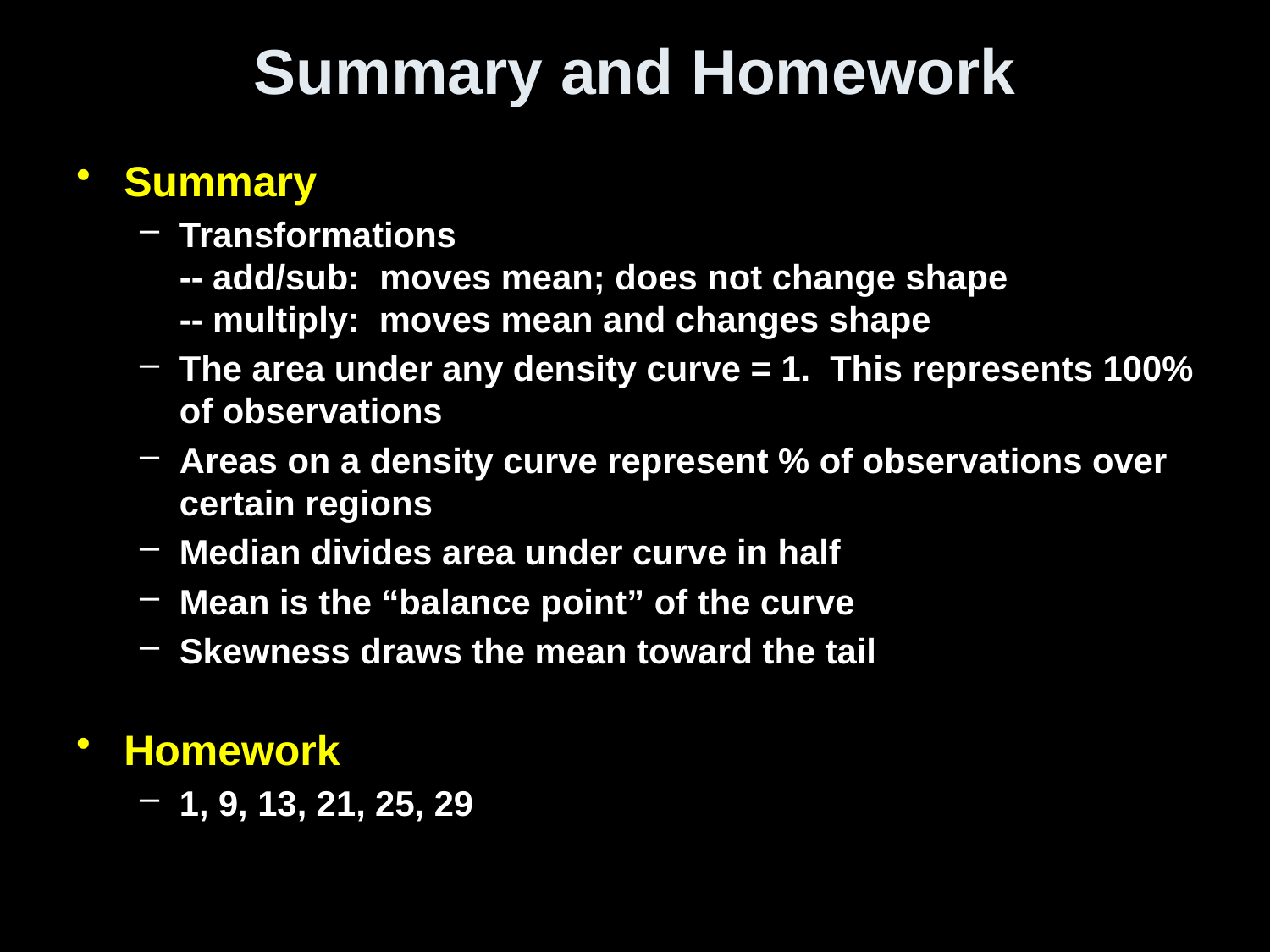

# Summary and Homework
Summary
Transformations
-- add/sub:  moves mean; does not change shape
-- multiply:  moves mean and changes shape
The area under any density curve = 1.  This represents 100% of observations
Areas on a density curve represent % of observations over certain regions
Median divides area under curve in half
Mean is the “balance point” of the curve
Skewness draws the mean toward the tail

Homework
1, 9, 13, 21, 25, 29